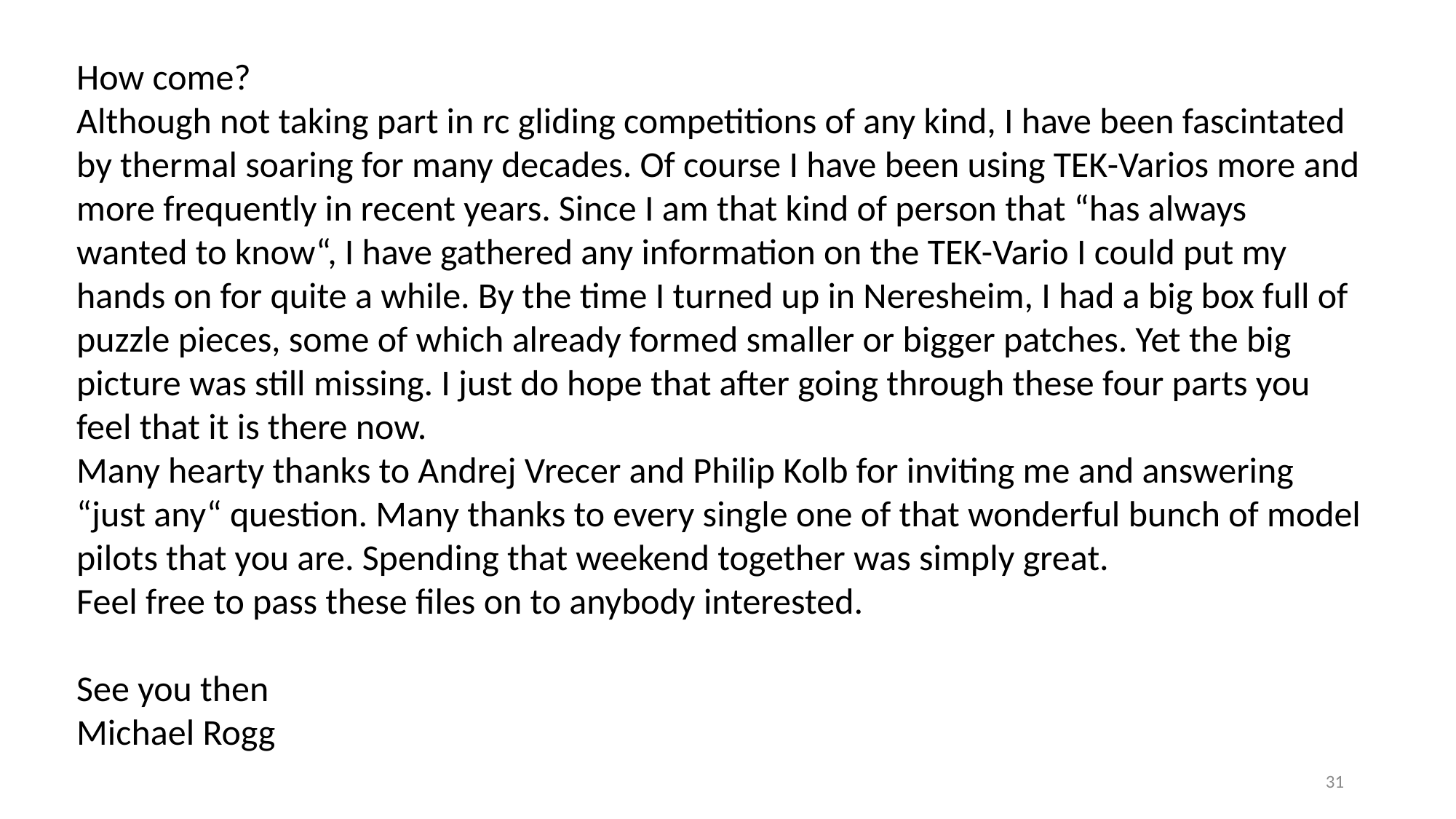

How come?
Although not taking part in rc gliding competitions of any kind, I have been fascintated by thermal soaring for many decades. Of course I have been using TEK-Varios more and more frequently in recent years. Since I am that kind of person that “has always wanted to know“, I have gathered any information on the TEK-Vario I could put my hands on for quite a while. By the time I turned up in Neresheim, I had a big box full of puzzle pieces, some of which already formed smaller or bigger patches. Yet the big picture was still missing. I just do hope that after going through these four parts you feel that it is there now.
Many hearty thanks to Andrej Vrecer and Philip Kolb for inviting me and answering “just any“ question. Many thanks to every single one of that wonderful bunch of model pilots that you are. Spending that weekend together was simply great.
Feel free to pass these files on to anybody interested.

See you then
Michael Rogg

31